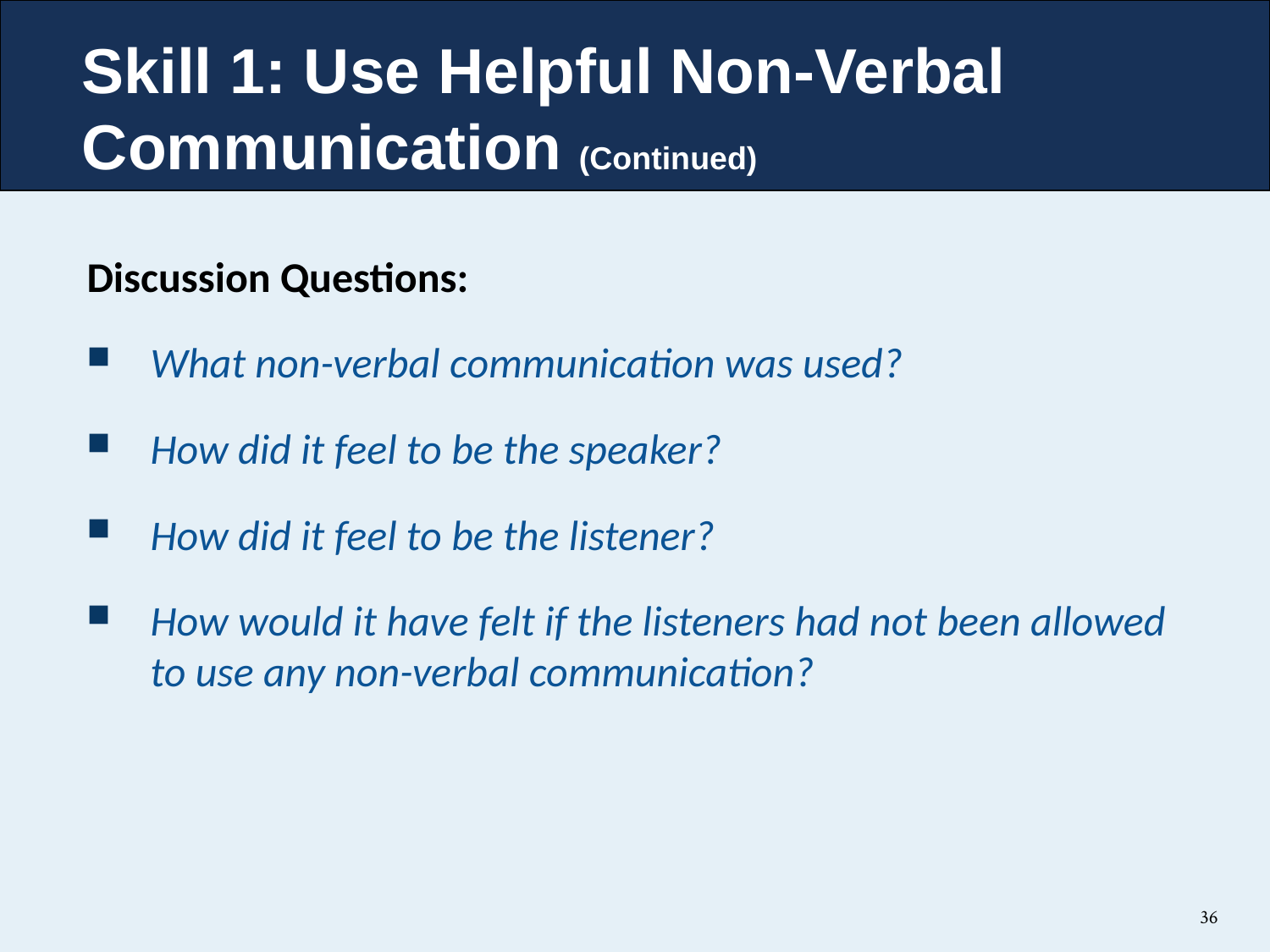

Skill 1: Use Helpful Non-Verbal Communication (Continued)
Discussion Questions:
What non-verbal communication was used?
How did it feel to be the speaker?
How did it feel to be the listener?
How would it have felt if the listeners had not been allowed to use any non-verbal communication?
36